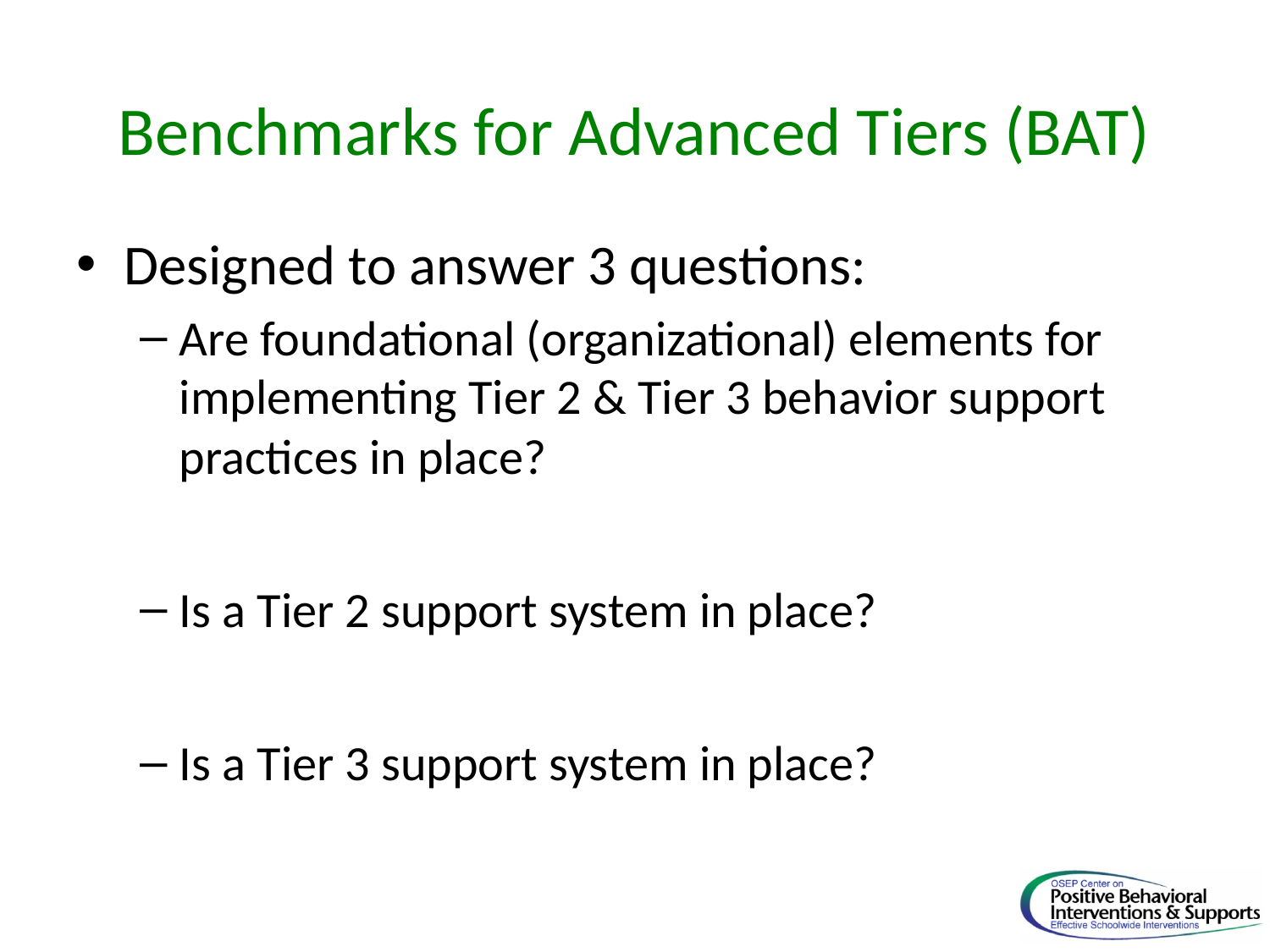

# Benchmarks for Advanced Tiers (BAT)
Designed to answer 3 questions:
Are foundational (organizational) elements for  implementing Tier 2 & Tier 3 behavior support practices in place?

Is a Tier 2 support system in place?

Is a Tier 3 support system in place?